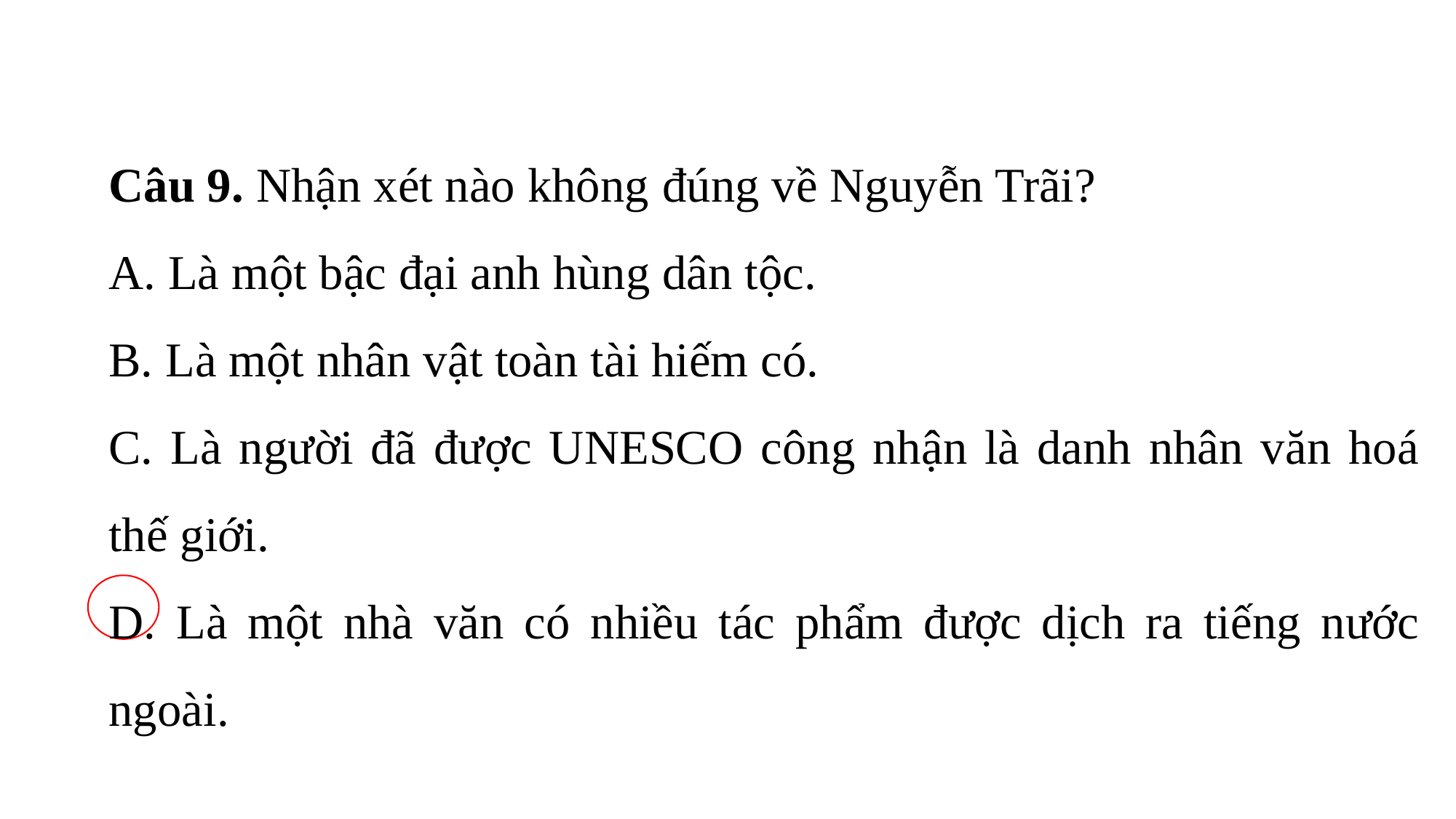

Câu 9. Nhận xét nào không đúng về Nguyễn Trãi?
A. Là một bậc đại anh hùng dân tộc.
B. Là một nhân vật toàn tài hiếm có.
C. Là người đã được UNESCO công nhận là danh nhân văn hoá thế giới.
D. Là một nhà văn có nhiều tác phẩm được dịch ra tiếng nước ngoài.